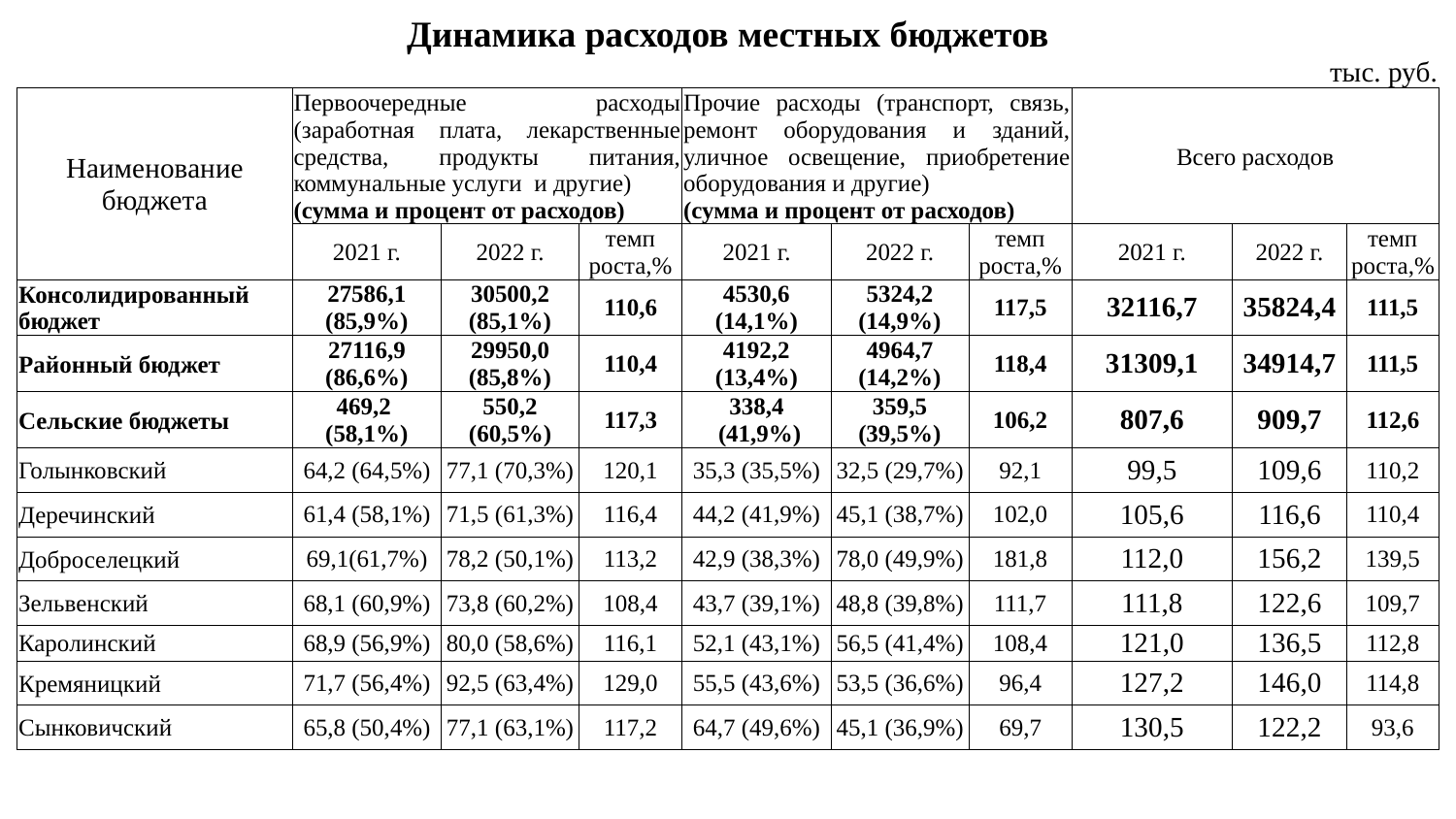

| Динамика расходов местных бюджетов |  |  |  |  |  |  |  |  |  |  |  |
| --- | --- | --- | --- | --- | --- | --- | --- | --- | --- | --- | --- |
|  |  |  |  |  |  |  |  |  |  | тыс. руб. |  |
| Наименование бюджета | Первоочередные расходы (заработная плата, лекарственные средства, продукты питания, коммунальные услуги и другие) (сумма и процент от расходов) |  |  | Прочие расходы (транспорт, связь, ремонт оборудования и зданий, уличное освещение, приобретение оборудования и другие) (сумма и процент от расходов) |  |  | Всего расходов |  |  |  |  |
|  | 2021 г. | 2022 г. | темп роста,% | 2021 г. | 2022 г. | темп роста,% | 2021 г. |  | 2022 г. |  | темп роста,% |
| Консолидированный бюджет | 27586,1 (85,9%) | 30500,2 (85,1%) | 110,6 | 4530,6 (14,1%) | 5324,2 (14,9%) | 117,5 | 32116,7 |  | 35824,4 |  | 111,5 |
| Районный бюджет | 27116,9 (86,6%) | 29950,0 (85,8%) | 110,4 | 4192,2 (13,4%) | 4964,7 (14,2%) | 118,4 | 31309,1 |  | 34914,7 |  | 111,5 |
| Сельские бюджеты | 469,2 (58,1%) | 550,2 (60,5%) | 117,3 | 338,4 (41,9%) | 359,5 (39,5%) | 106,2 | 807,6 |  | 909,7 |  | 112,6 |
| Голынковский | 64,2 (64,5%) | 77,1 (70,3%) | 120,1 | 35,3 (35,5%) | 32,5 (29,7%) | 92,1 | 99,5 |  | 109,6 |  | 110,2 |
| Деречинский | 61,4 (58,1%) | 71,5 (61,3%) | 116,4 | 44,2 (41,9%) | 45,1 (38,7%) | 102,0 | 105,6 |  | 116,6 |  | 110,4 |
| Доброселецкий | 69,1(61,7%) | 78,2 (50,1%) | 113,2 | 42,9 (38,3%) | 78,0 (49,9%) | 181,8 | 112,0 |  | 156,2 |  | 139,5 |
| Зельвенский | 68,1 (60,9%) | 73,8 (60,2%) | 108,4 | 43,7 (39,1%) | 48,8 (39,8%) | 111,7 | 111,8 |  | 122,6 |  | 109,7 |
| Каролинский | 68,9 (56,9%) | 80,0 (58,6%) | 116,1 | 52,1 (43,1%) | 56,5 (41,4%) | 108,4 | 121,0 |  | 136,5 |  | 112,8 |
| Кремяницкий | 71,7 (56,4%) | 92,5 (63,4%) | 129,0 | 55,5 (43,6%) | 53,5 (36,6%) | 96,4 | 127,2 |  | 146,0 |  | 114,8 |
| Сынковичский | 65,8 (50,4%) | 77,1 (63,1%) | 117,2 | 64,7 (49,6%) | 45,1 (36,9%) | 69,7 | 130,5 |  | 122,2 |  | 93,6 |